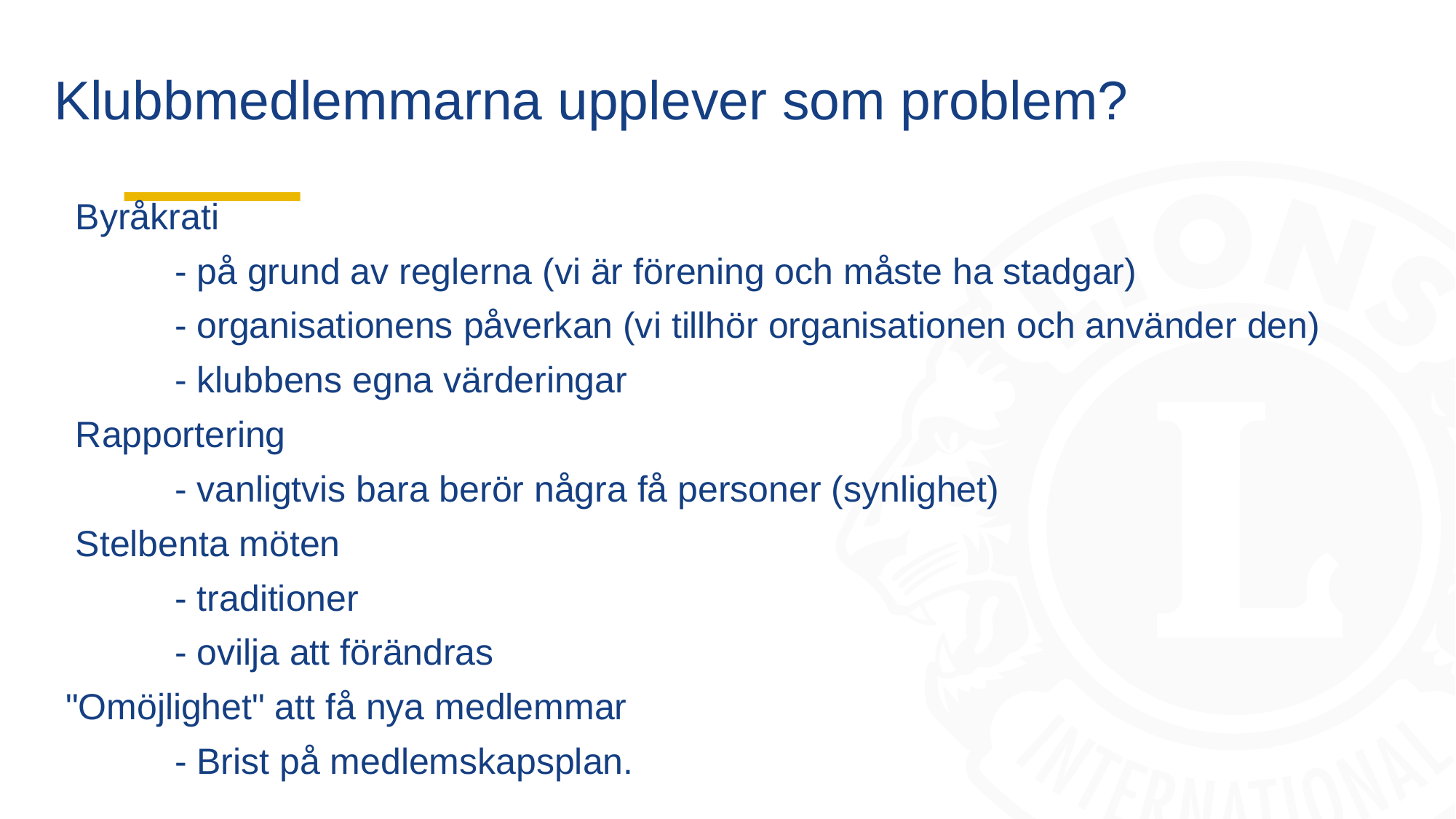

# Klubbmedlemmarna upplever som problem?
 Byråkrati
	- på grund av reglerna (vi är förening och måste ha stadgar)
	- organisationens påverkan (vi tillhör organisationen och använder den)
	- klubbens egna värderingar
 Rapportering
	- vanligtvis bara berör några få personer (synlighet)
 Stelbenta möten
	- traditioner
	- ovilja att förändras
"Omöjlighet" att få nya medlemmar
 	- Brist på medlemskapsplan.